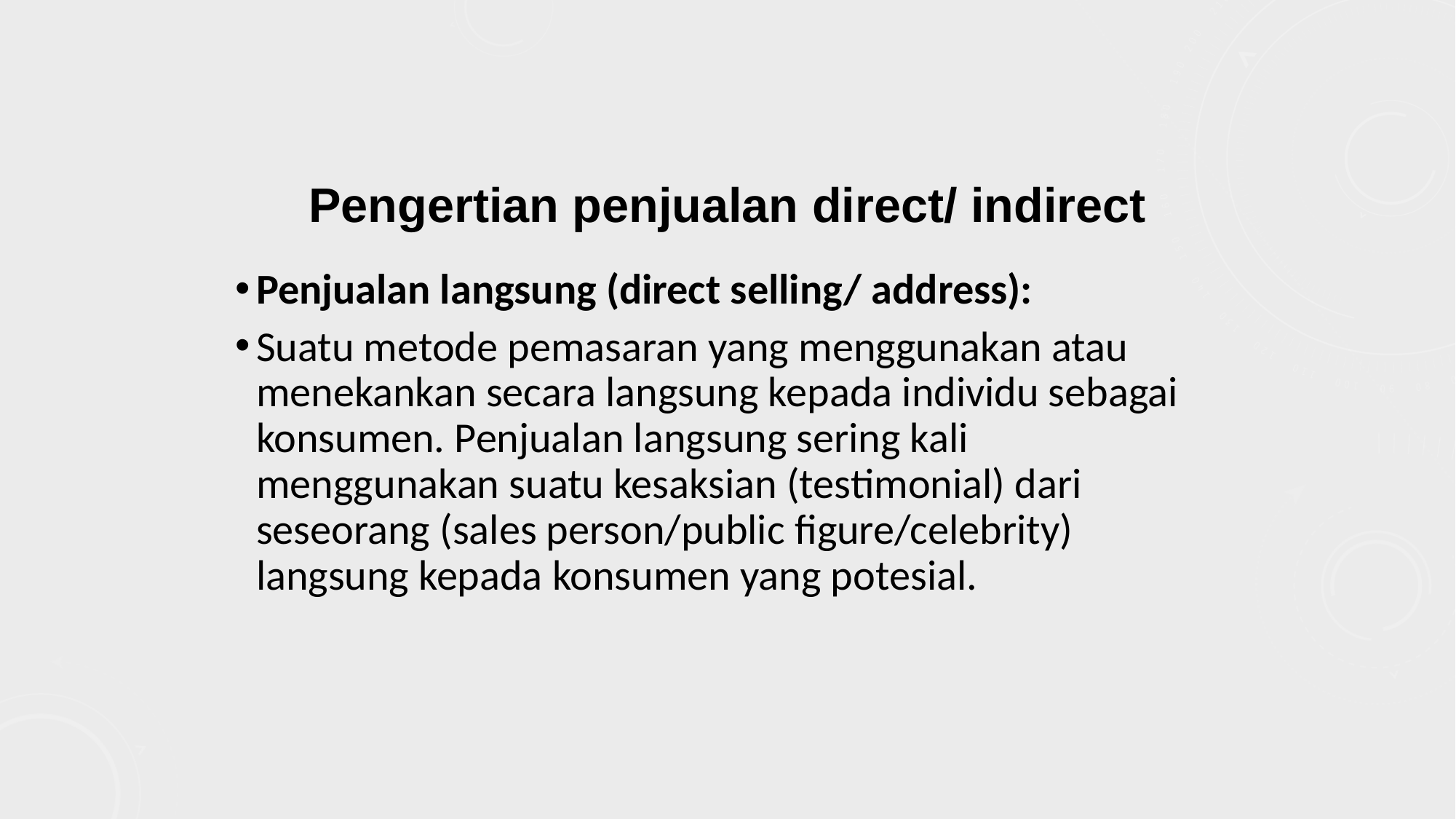

Pengertian penjualan direct/ indirect
Penjualan langsung (direct selling/ address):
Suatu metode pemasaran yang menggunakan atau menekankan secara langsung kepada individu sebagai konsumen. Penjualan langsung sering kali menggunakan suatu kesaksian (testimonial) dari seseorang (sales person/public figure/celebrity) langsung kepada konsumen yang potesial.